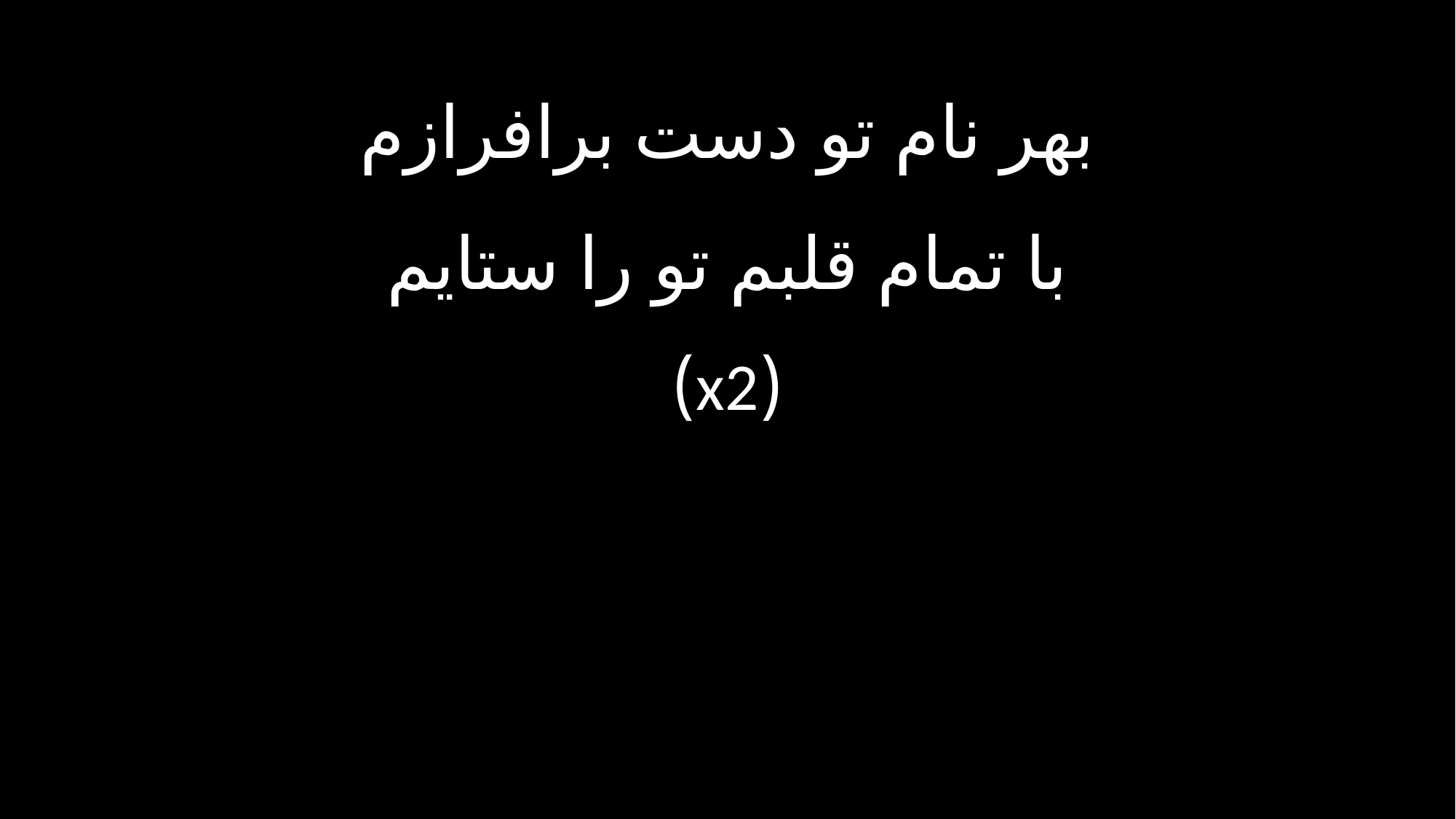

بهر نام تو دست برافرازم
با تمام قلبم تو را ستایم
(x2)